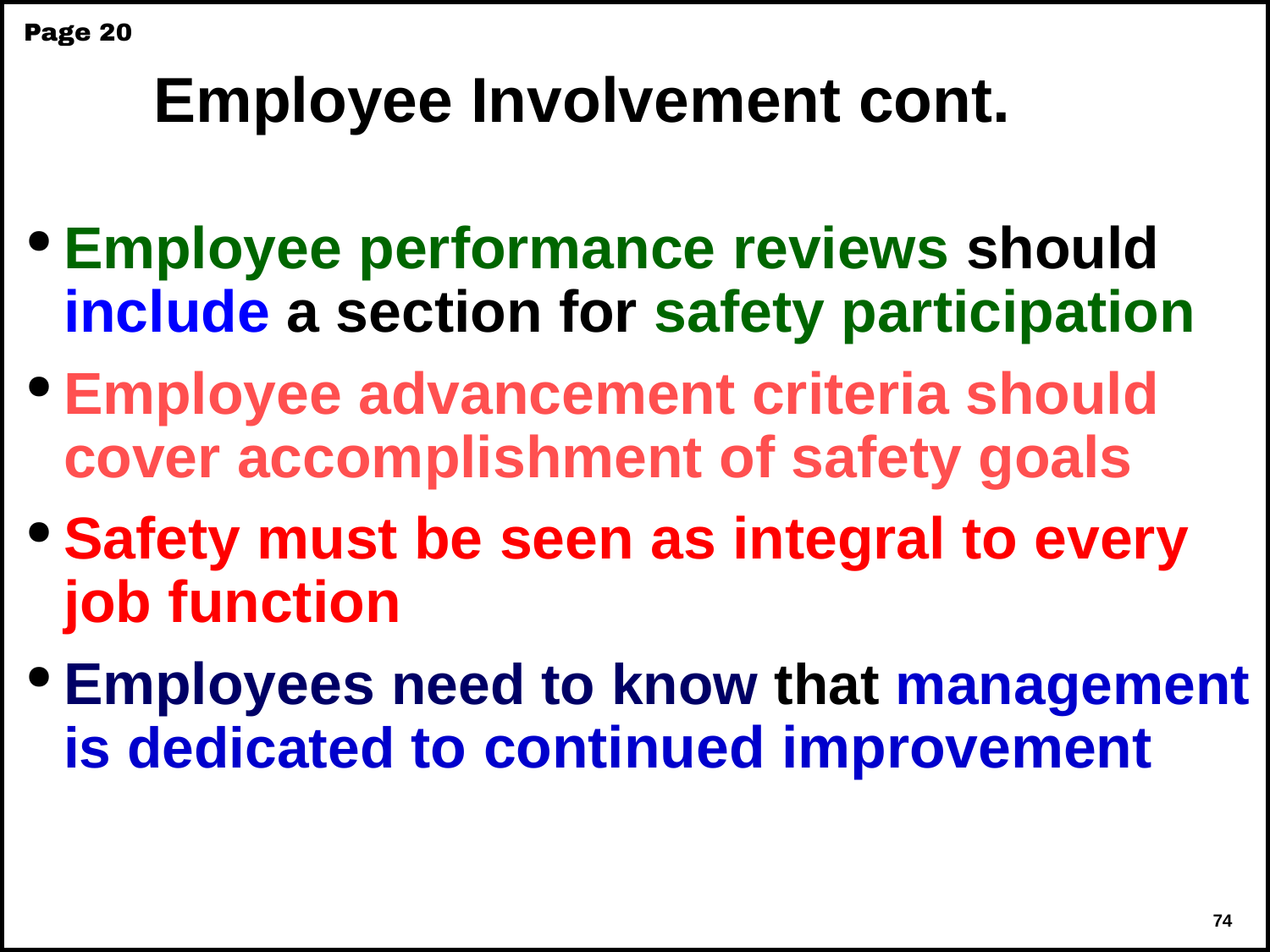

Page 20
Employee Involvement cont.
Employee performance reviews should include a section for safety participation
Employee advancement criteria should cover accomplishment of safety goals
Safety must be seen as integral to every job function
Employees need to know that management is dedicated to continued improvement